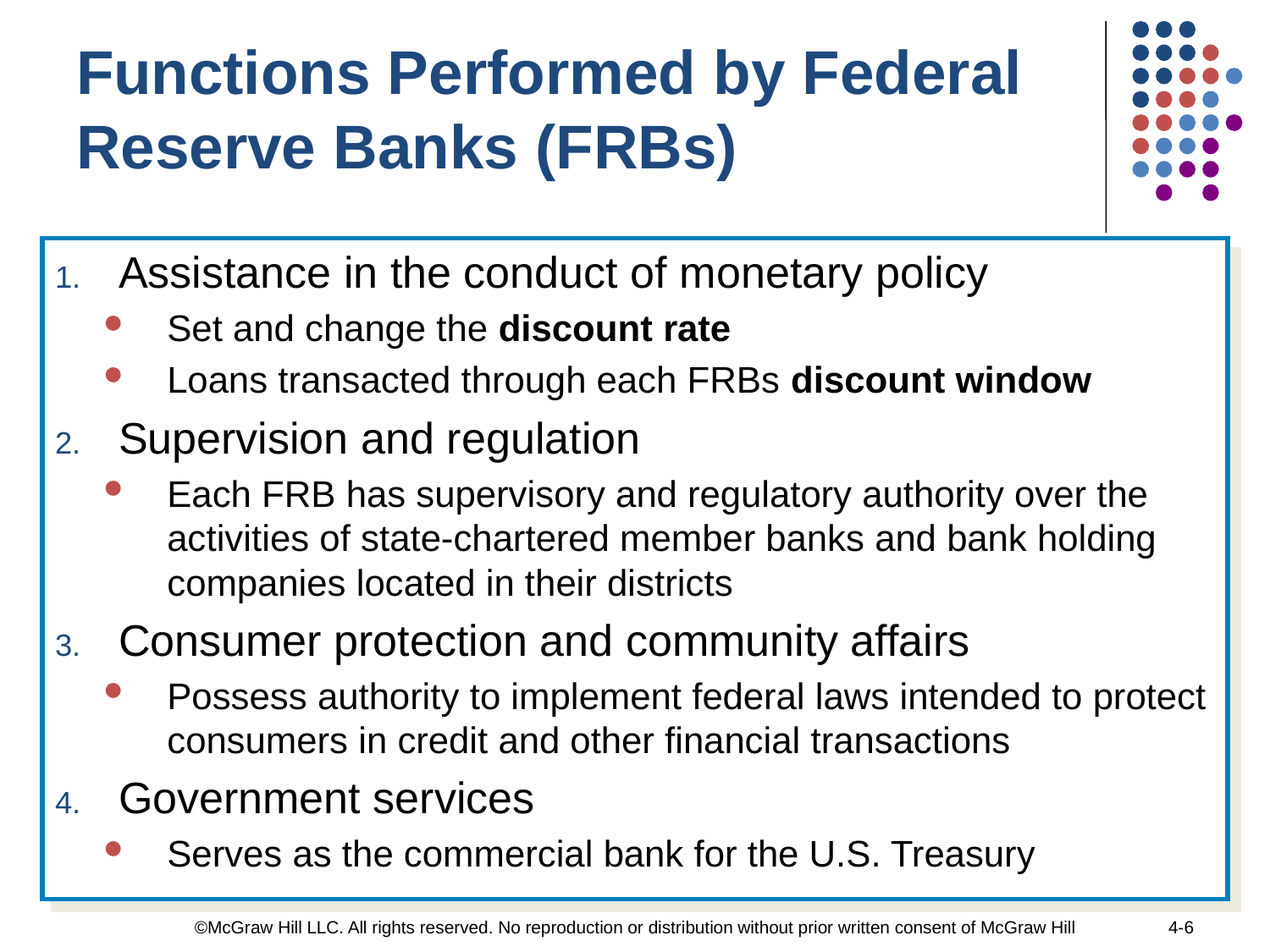

Functions Performed by Federal Reserve Banks (FRBs)
Assistance in the conduct of monetary policy
Set and change the discount rate
Loans transacted through each FRBs discount window
Supervision and regulation
Each FRB has supervisory and regulatory authority over the activities of state-chartered member banks and bank holding companies located in their districts
Consumer protection and community affairs
Possess authority to implement federal laws intended to protect consumers in credit and other financial transactions
Government services
Serves as the commercial bank for the U.S. Treasury
©McGraw Hill LLC. All rights reserved. No reproduction or distribution without prior written consent of McGraw Hill
4-6